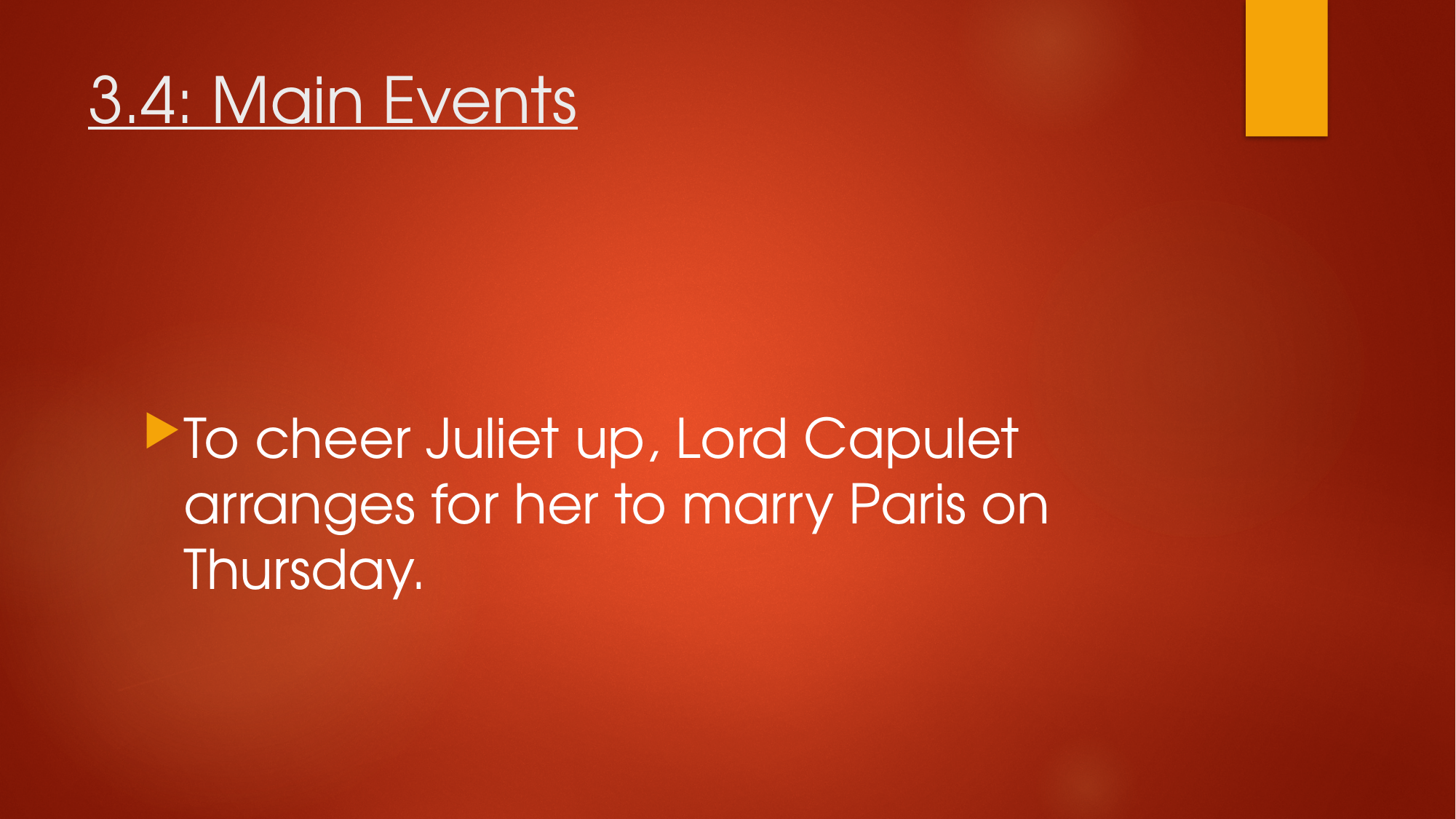

# 3.4: Main Events
To cheer Juliet up, Lord Capulet arranges for her to marry Paris on Thursday.